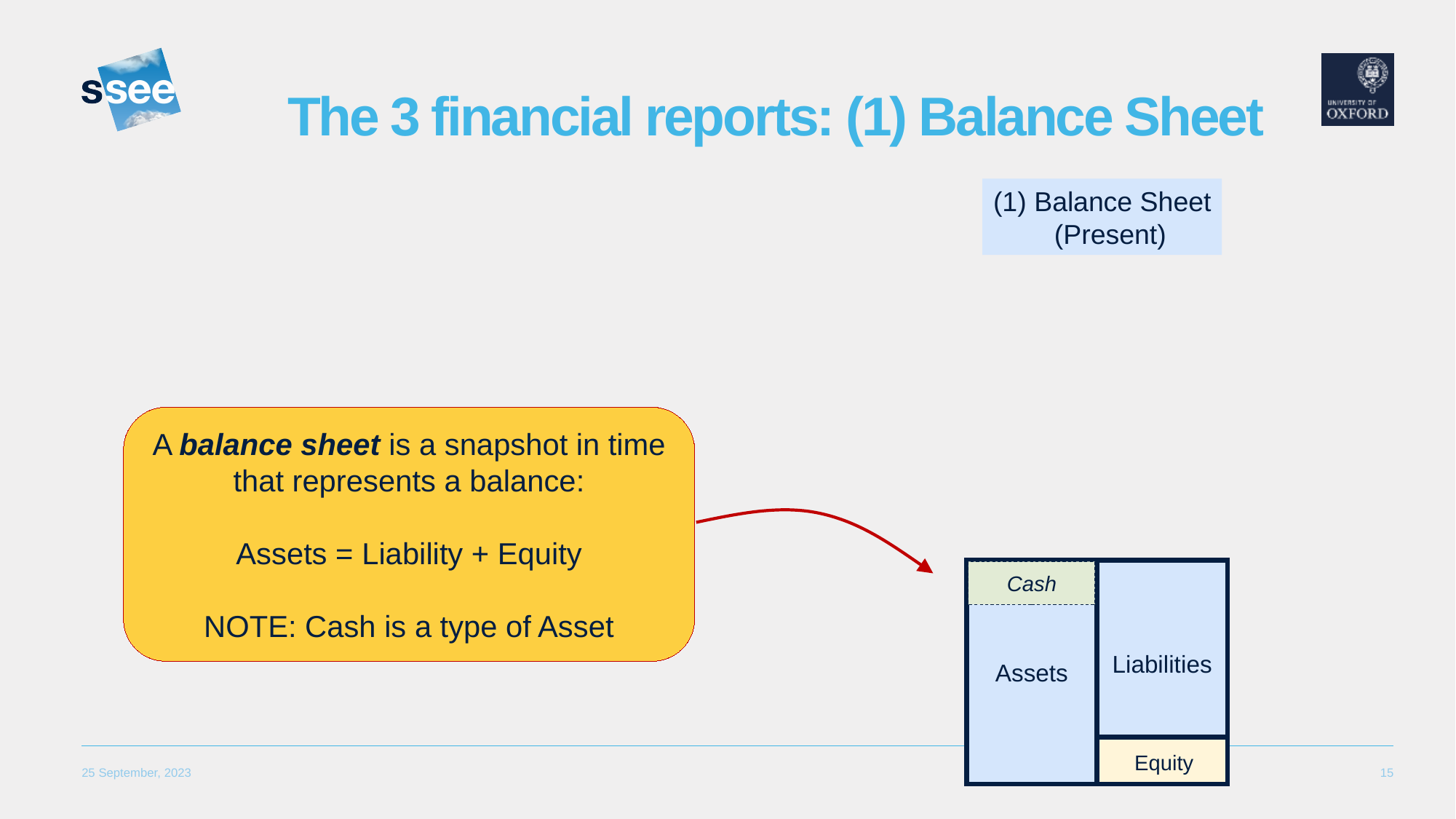

# The 3 financial reports: (1) Balance Sheet
Balance Sheet
        (Present)
A balance sheet is a snapshot in time that represents a balance:

Assets = Liability + Equity

NOTE: Cash is a type of Asset

Assets

Liabilities

Cash
Equity
15
25 September, 2023